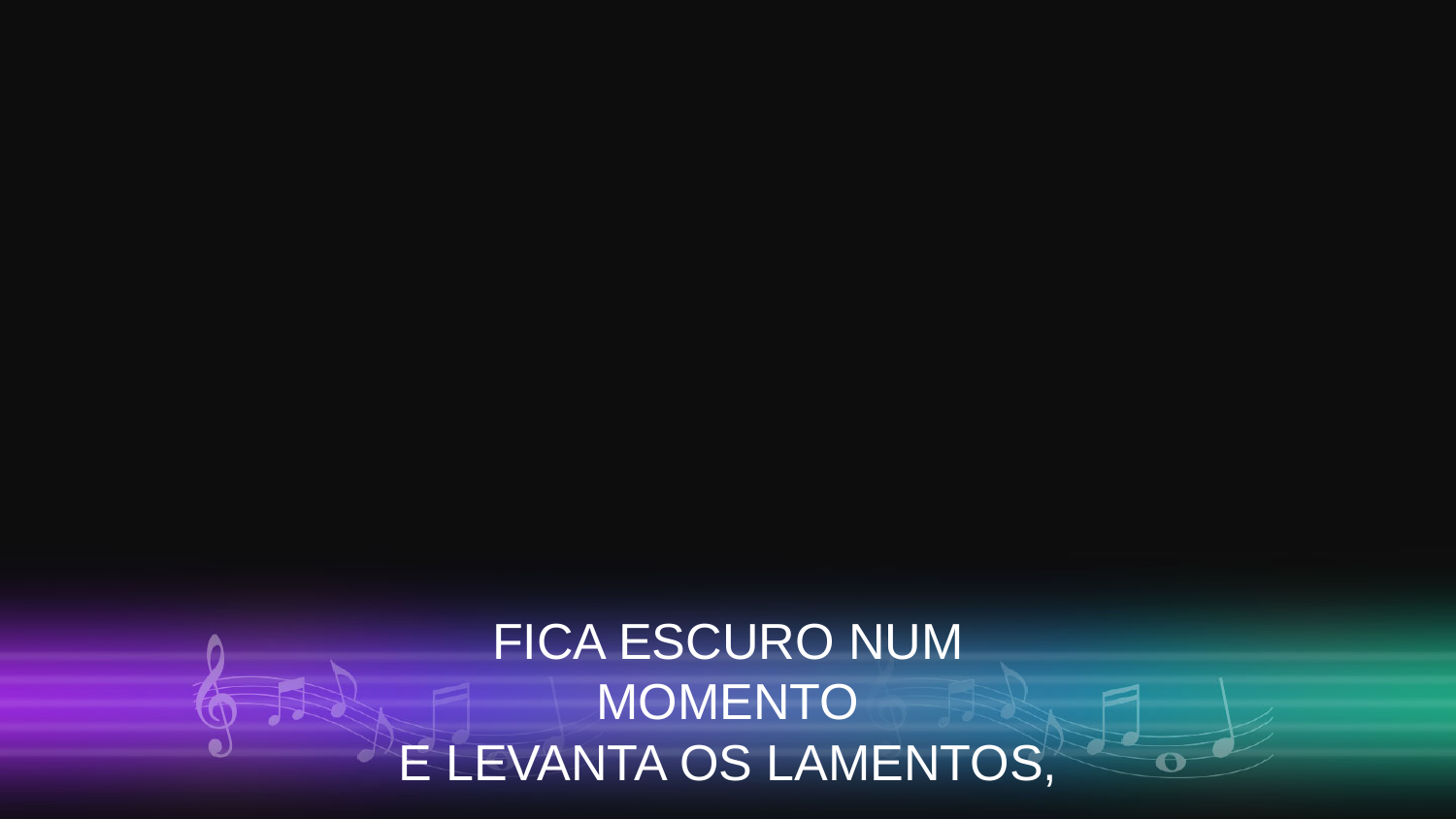

FICA ESCURO NUM MOMENTO
E LEVANTA OS LAMENTOS,